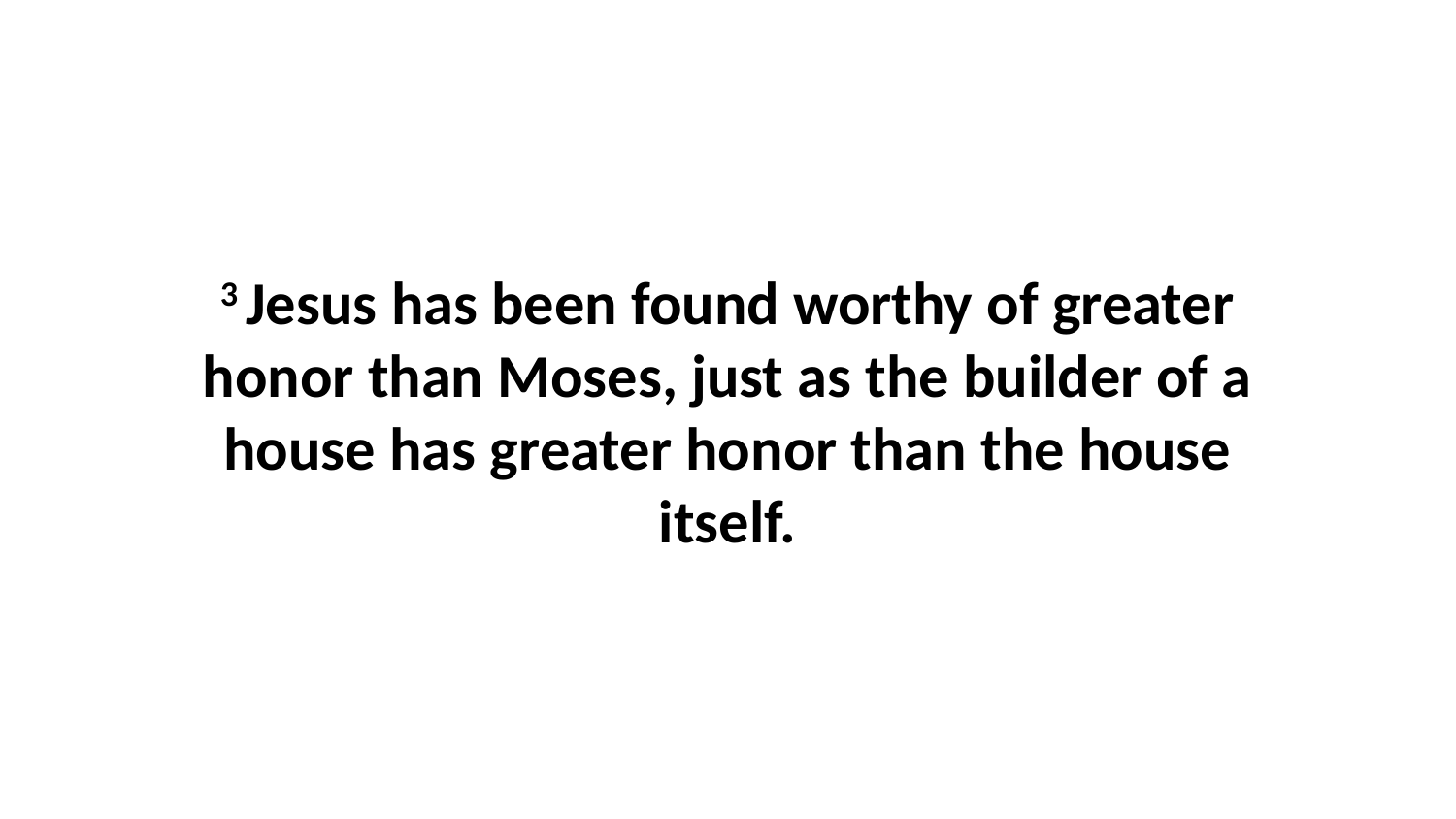

3 Jesus has been found worthy of greater honor than Moses, just as the builder of a house has greater honor than the house itself.